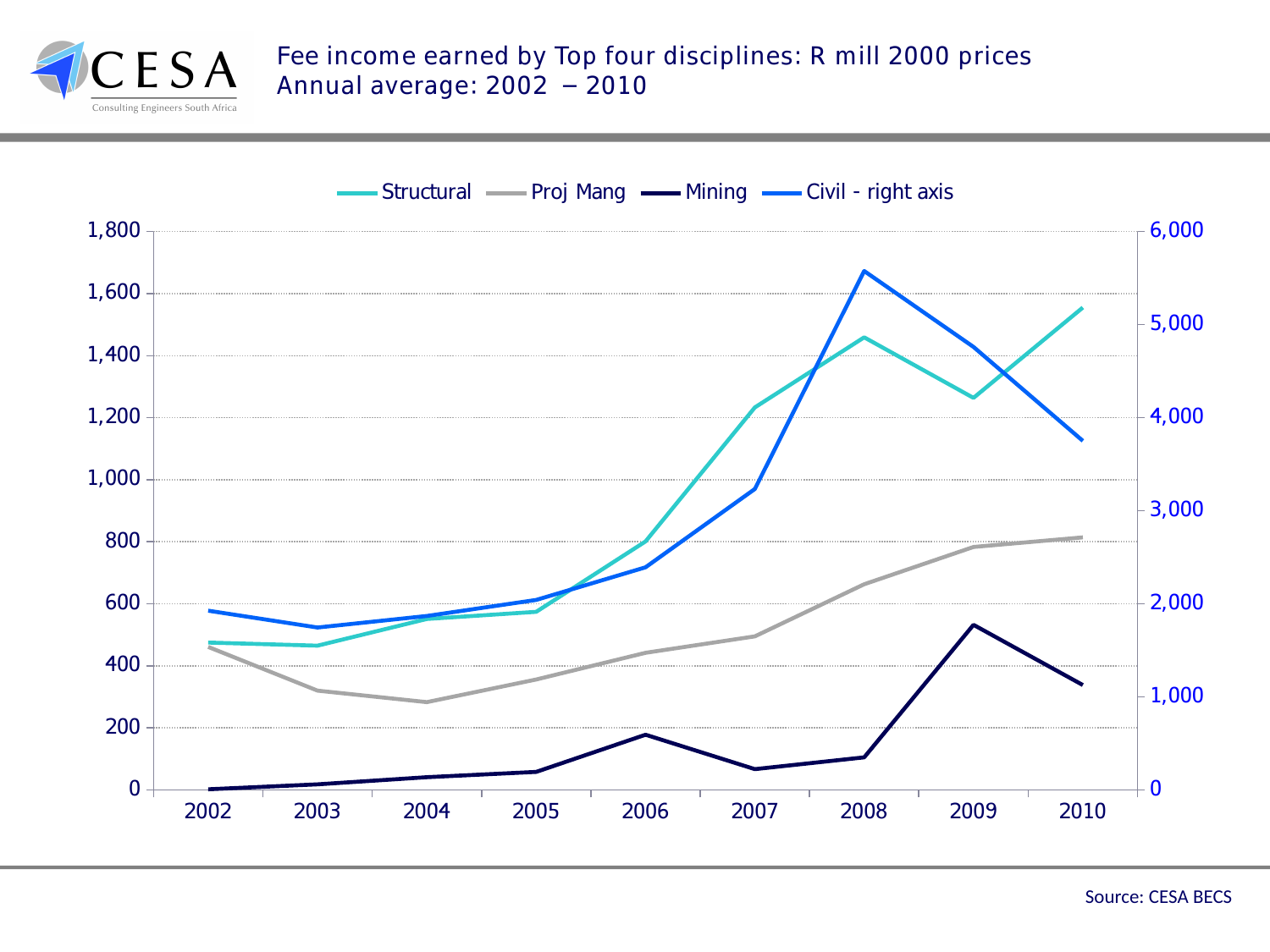

Fee income earned by Top four disciplines: R mill 2000 prices
Annual average: 2002  – 2010

### Chart

| Category | Structural | Proj Mang | Mining | Civil - right axis |
|---|---|---|---|---|
| 2002 | 475.0 | 461.0 | 2.0 | 1926.0 |
| 2003 | 465.0 | 320.0 | 18.0 | 1745.0 |
| 2004 | 551.0 | 283.0 | 41.0 | 1869.0 |
| 2005 | 574.0 | 356.0 | 58.0 | 2041.0 |
| 2006 | 801.0 | 442.0 | 178.0 | 2392.0 |
| 2007 | 1233.0 | 495.0 | 67.0 | 3234.0 |
| 2008 | 1459.0 | 663.0 | 105.0 | 5576.0 |
| 2009 | 1263.8899999999999 | 783.1 | 532.22 | 4760.46 |
| 2010 | 1555.0 | 814.0 | 338.0 | 3751.0 |
Source: CESA BECS